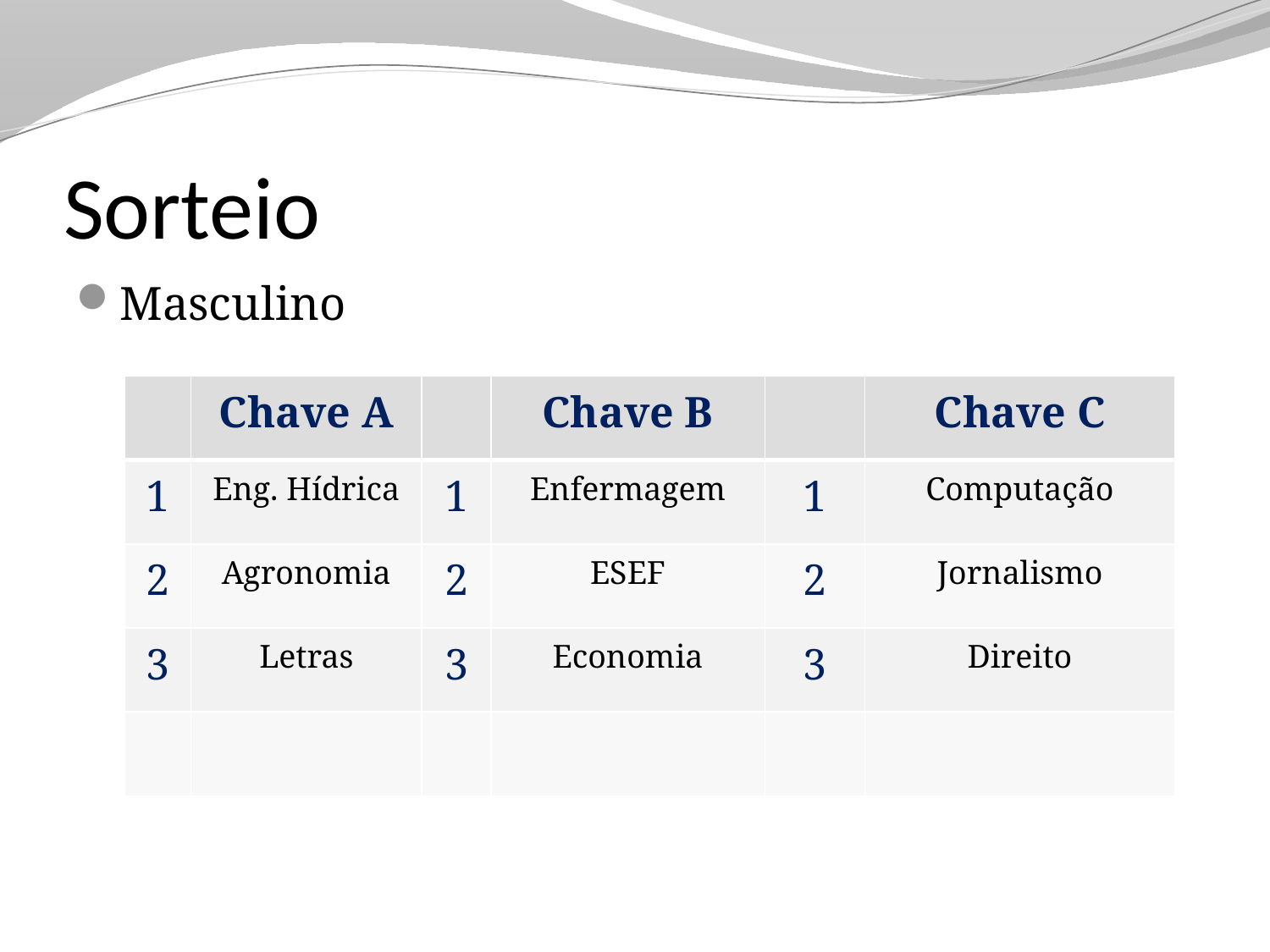

# Sorteio
Masculino

|  | Chave A |  | Chave B |  | Chave C |
| --- | --- | --- | --- | --- | --- |
| 1 | Eng. Hídrica | 1 | Enfermagem | 1 | Computação |
| 2 | Agronomia | 2 | ESEF | 2 | Jornalismo |
| 3 | Letras | 3 | Economia | 3 | Direito |
|  |  |  |  |  |  |